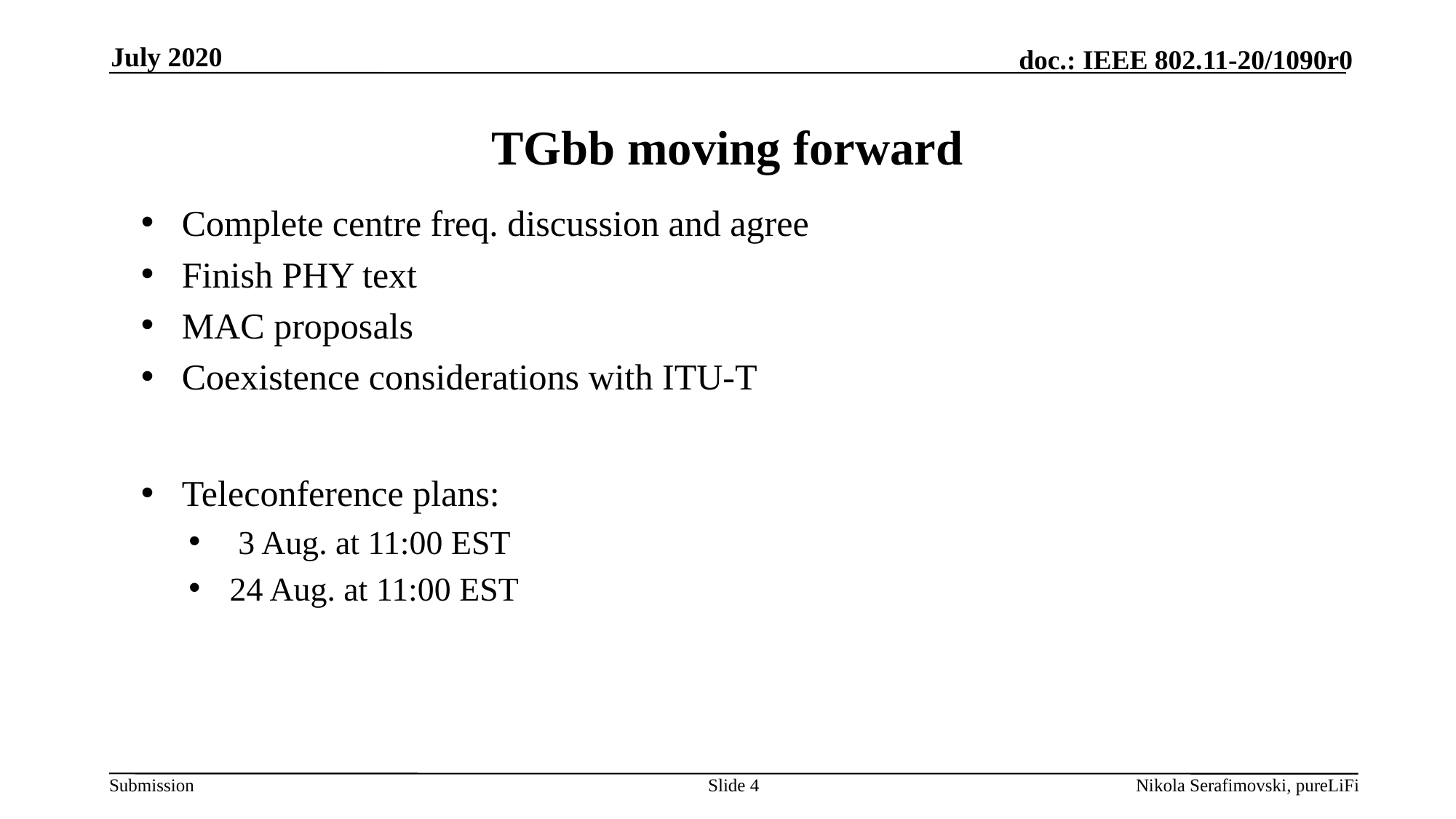

July 2020
# TGbb moving forward
Complete centre freq. discussion and agree
Finish PHY text
MAC proposals
Coexistence considerations with ITU-T

Teleconference plans:
 3 Aug. at 11:00 EST
24 Aug. at 11:00 EST

Slide 4
Nikola Serafimovski, pureLiFi